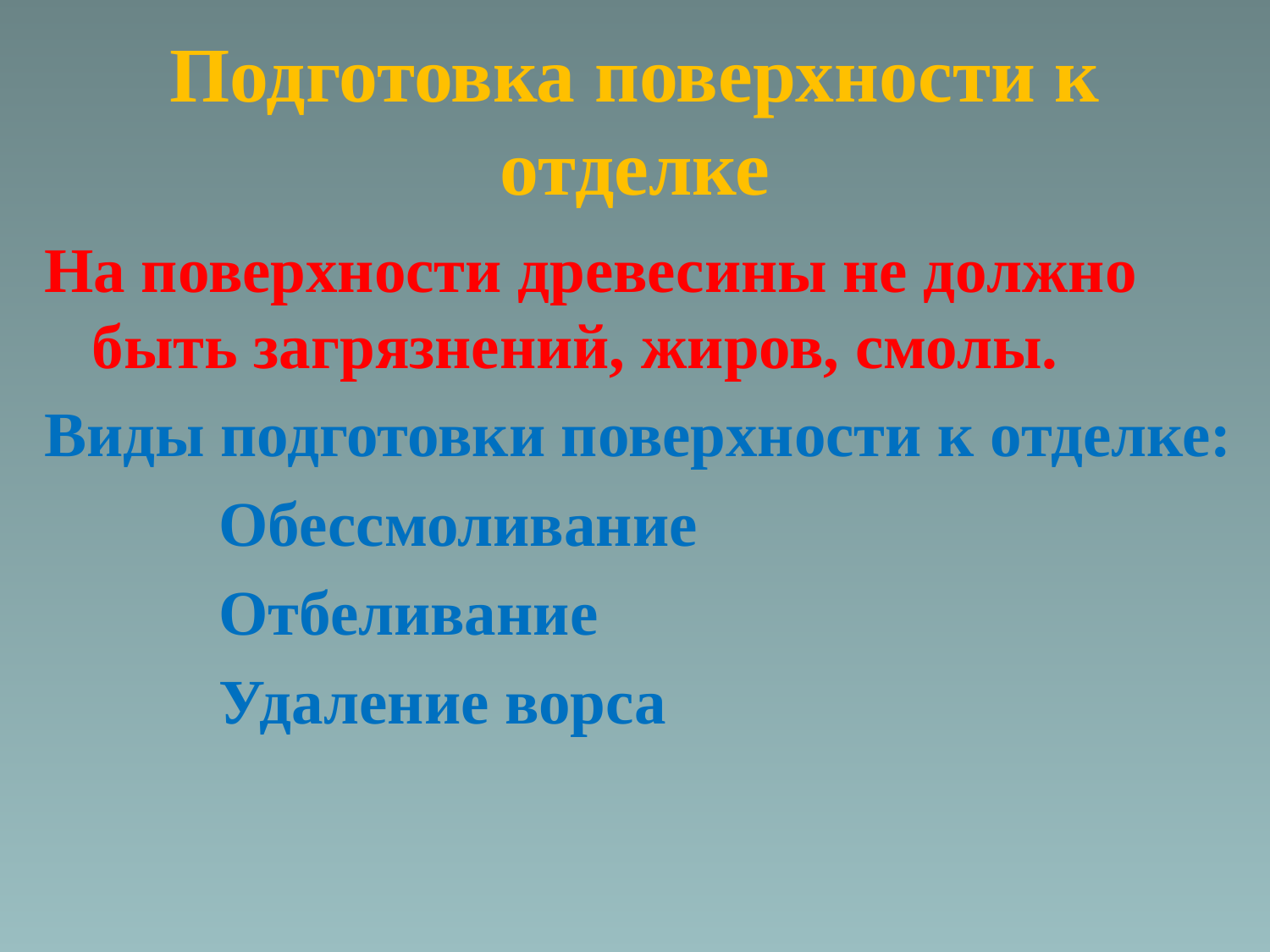

Подготовка поверхности к отделке
На поверхности древесины не должно быть загрязнений, жиров, смолы.
Виды подготовки поверхности к отделке:
           Обессмоливание
           Отбеливание
           Удаление ворса